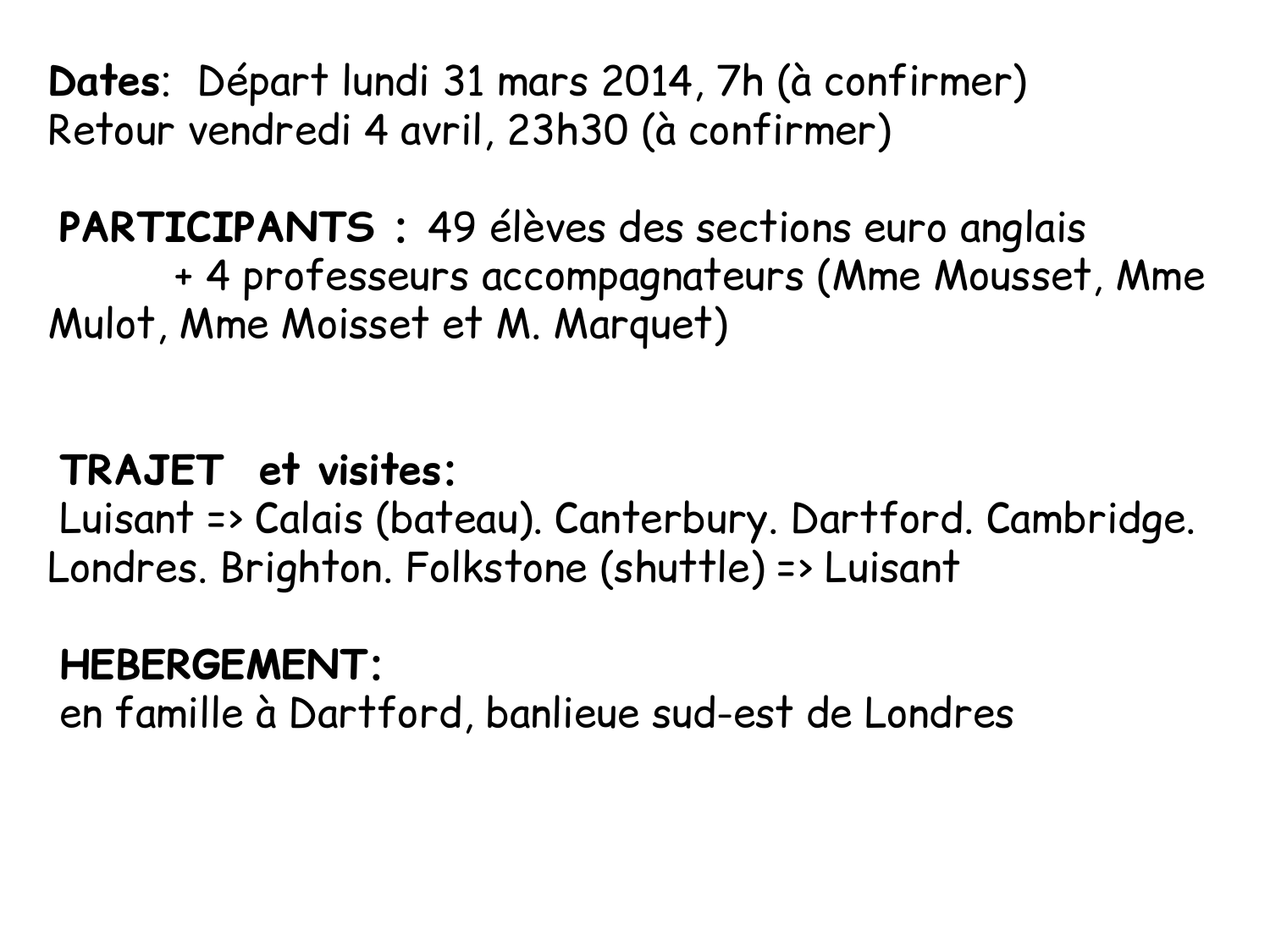

Dates:  Départ lundi 31 mars 2014, 7h (à confirmer)
Retour vendredi 4 avril, 23h30 (à confirmer)

 PARTICIPANTS : 49 élèves des sections euro anglais
	+ 4 professeurs accompagnateurs (Mme Mousset, Mme Mulot, Mme Moisset et M. Marquet)

 TRAJET  et visites:
 Luisant => Calais (bateau). Canterbury. Dartford. Cambridge. Londres. Brighton. Folkstone (shuttle) => Luisant

 HEBERGEMENT:
 en famille à Dartford, banlieue sud-est de Londres